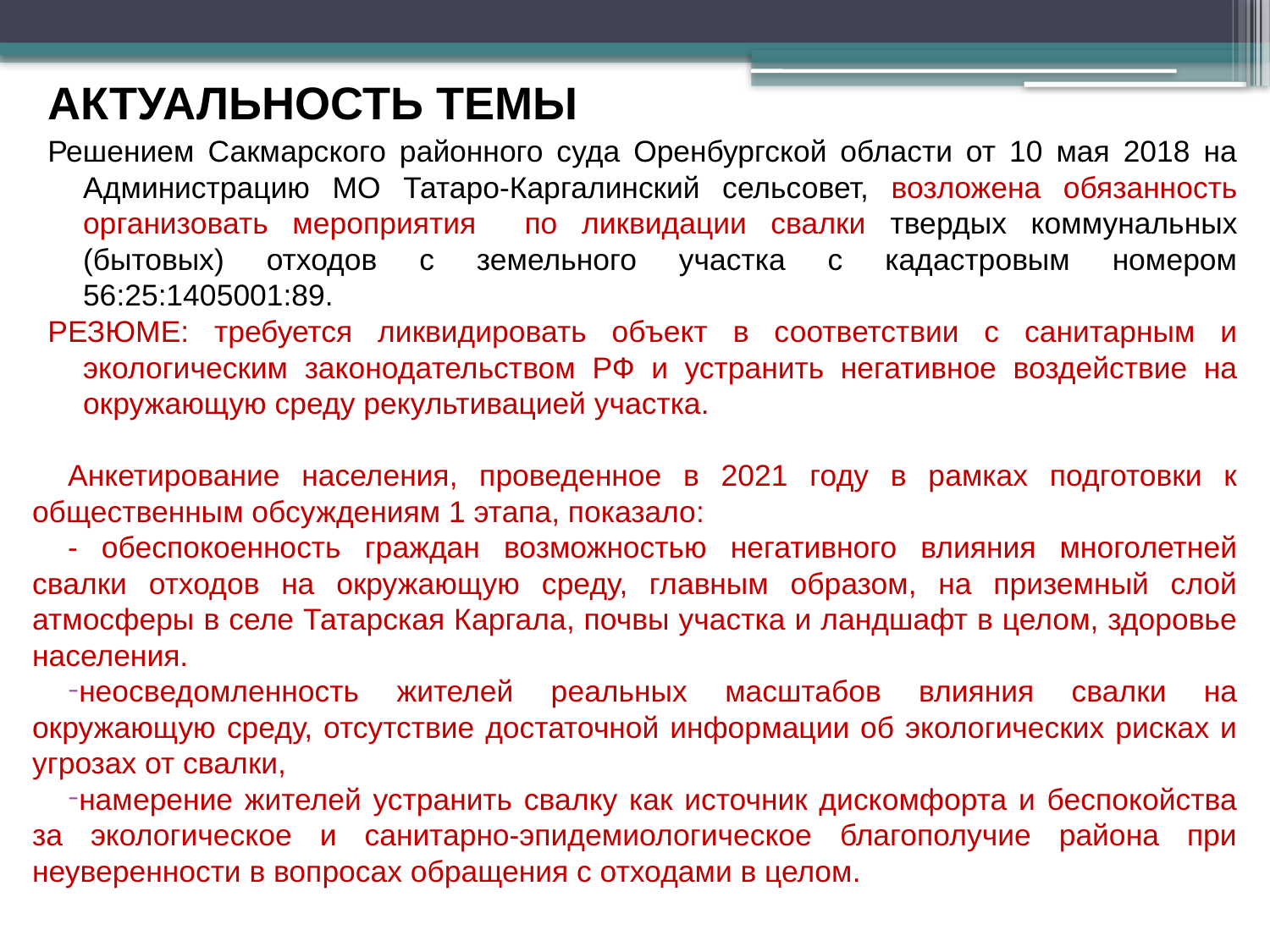

# АКТУАЛЬНОСТЬ ТЕМЫ
Решением Сакмарского районного суда Оренбургской области от 10 мая 2018 на Администрацию МО Татаро-Каргалинский сельсовет, возложена обязанность организовать мероприятия  по ликвидации свалки твердых коммунальных (бытовых) отходов с земельного участка с кадастровым номером 56:25:1405001:89.
РЕЗЮМЕ: требуется ликвидировать объект в соответствии с санитарным и экологическим законодательством РФ и устранить негативное воздействие на окружающую среду рекультивацией участка.

Анкетирование населения, проведенное в 2021 году в рамках подготовки к общественным обсуждениям 1 этапа, показало:
- обеспокоенность граждан возможностью негативного влияния многолетней свалки отходов на окружающую среду, главным образом, на приземный слой атмосферы в селе Татарская Каргала, почвы участка и ландшафт в целом, здоровье населения.
неосведомленность жителей реальных масштабов влияния свалки на окружающую среду, отсутствие достаточной информации об экологических рисках и угрозах от свалки,
намерение жителей устранить свалку как источник дискомфорта и беспокойства за экологическое и санитарно-эпидемиологическое благополучие района при неуверенности в вопросах обращения с отходами в целом.